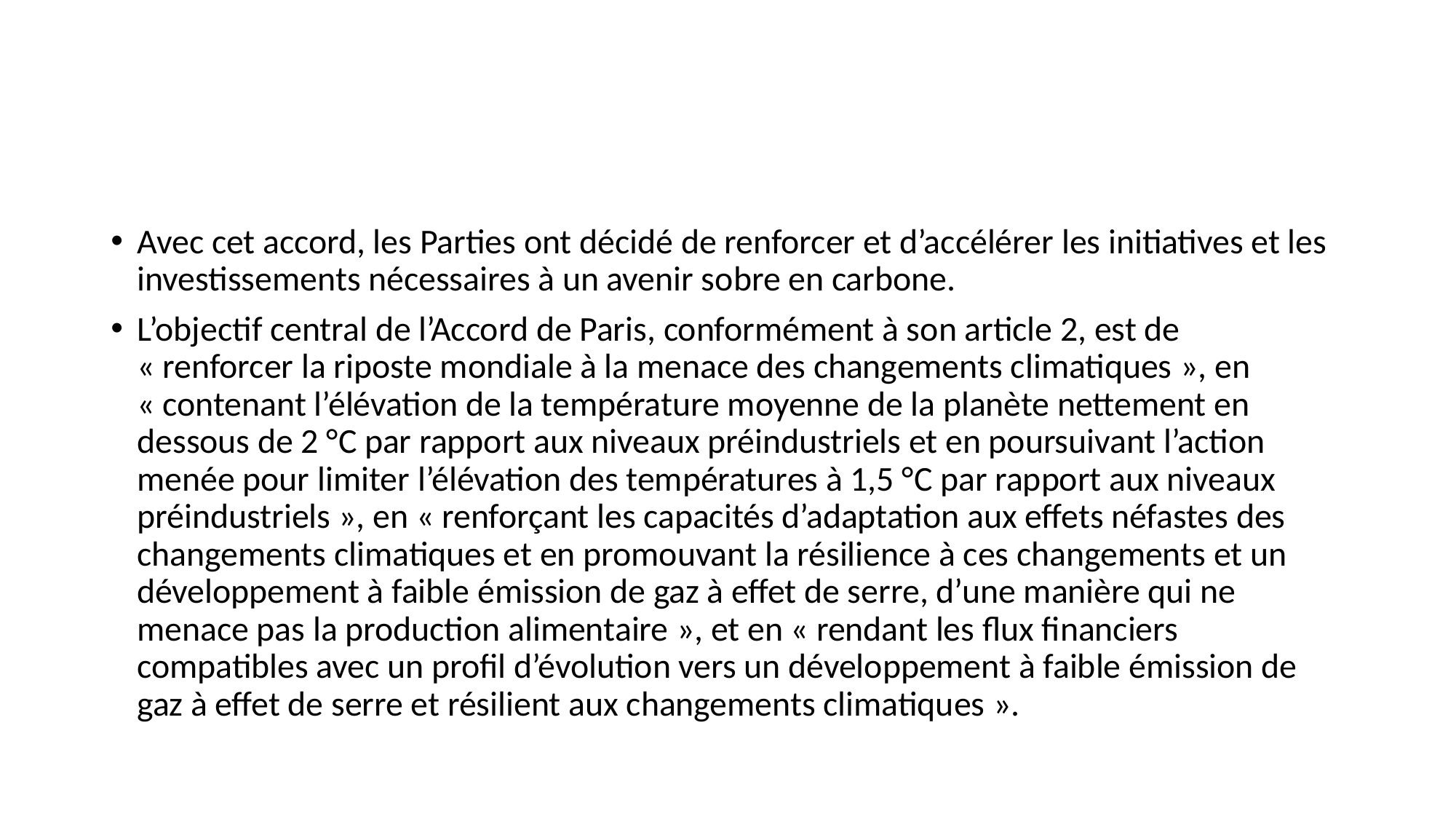

Avec cet accord, les Parties ont décidé de renforcer et d’accélérer les initiatives et les investissements nécessaires à un avenir sobre en carbone.
L’objectif central de l’Accord de Paris, conformément à son article 2, est de « renforcer la riposte mondiale à la menace des changements climatiques », en « contenant l’élévation de la température moyenne de la planète nettement en dessous de 2 °C par rapport aux niveaux préindustriels et en poursuivant l’action menée pour limiter l’élévation des températures à 1,5 °C par rapport aux niveaux préindustriels », en « renforçant les capacités d’adaptation aux effets néfastes des changements climatiques et en promouvant la résilience à ces changements et un développement à faible émission de gaz à effet de serre, d’une manière qui ne menace pas la production alimentaire », et en « rendant les flux financiers compatibles avec un profil d’évolution vers un développement à faible émission de gaz à effet de serre et résilient aux changements climatiques ».